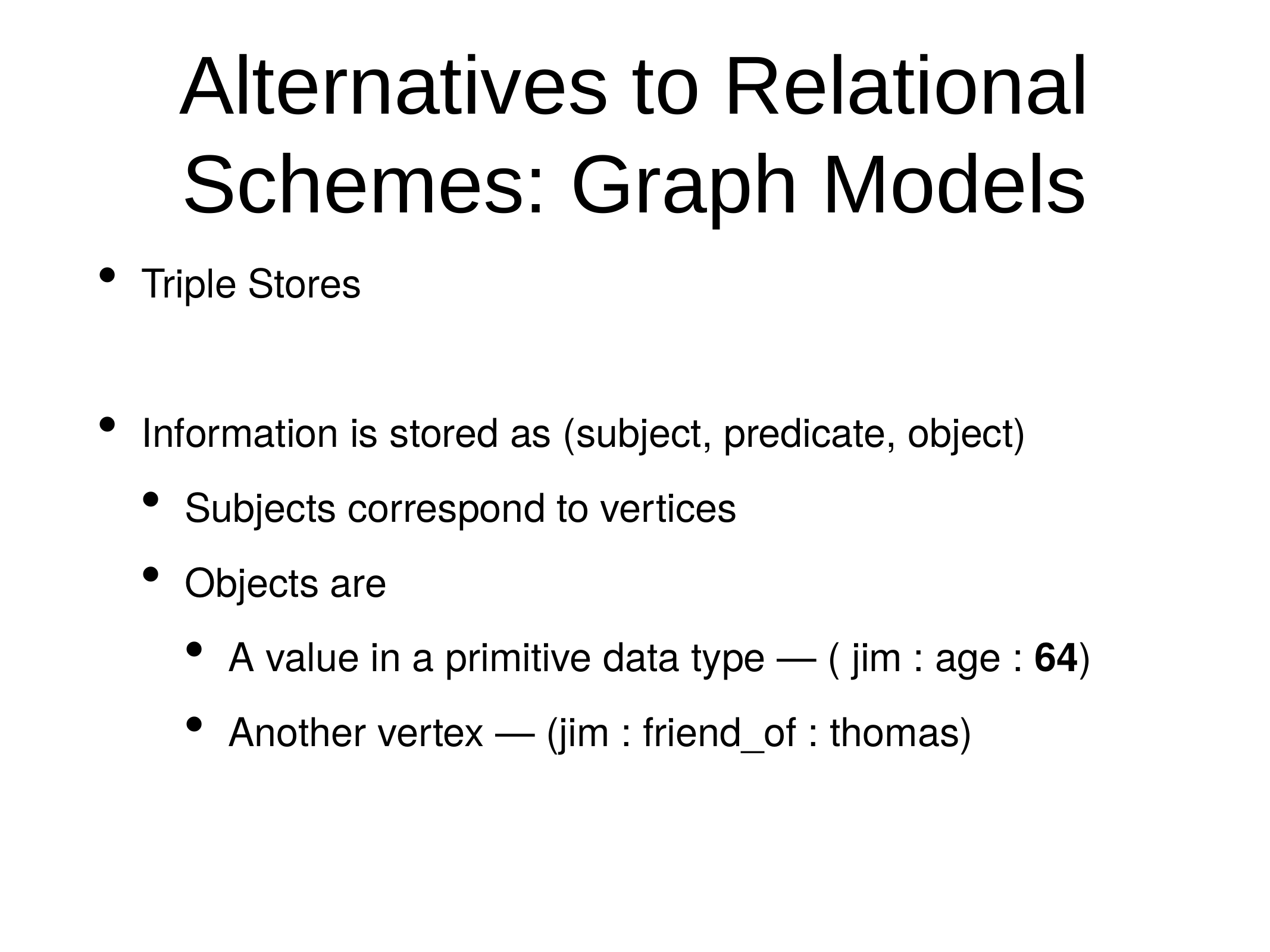

# Alternatives to Relational Schemes: Graph Models
Triple Stores

Information is stored as (subject, predicate, object)
Subjects correspond to vertices
Objects are
A value in a primitive data type — ( jim : age : 64)
Another vertex — (jim : friend_of : thomas)